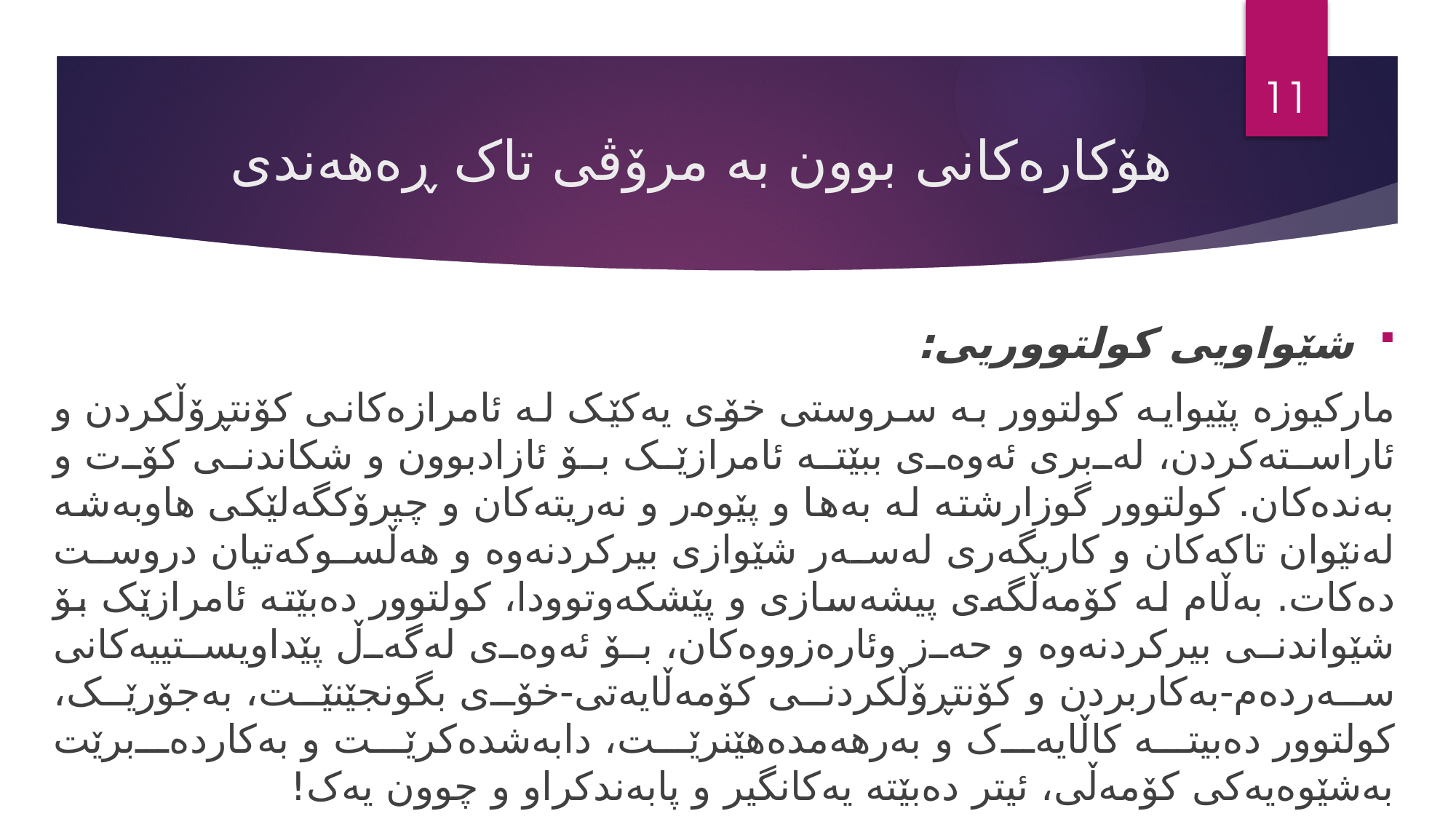

11
# هۆکارەکانی بوون بە مرۆڤی تاک ڕەهەندی
شێواویی کولتووریی:
مارکیوزە پێیوایە کولتوور بە سروستی خۆی یەکێک لە ئامرازەکانی کۆنتڕۆڵکردن و ئاراستەکردن، لەبری ئەوەی ببێتە ئامرازێک بۆ ئازادبوون و شکاندنی کۆت و بەندەکان. کولتوور گوزارشتە لە بەها و پێوەر و نەریتەکان و چیرۆکگەلێکی هاوبەشە لەنێوان تاکەکان و کاریگەری لەسەر شێوازی بیرکردنەوە و هەڵسوکەتیان دروست دەکات. بەڵام لە کۆمەڵگەی پیشەسازی و پێشکەوتوودا، کولتوور دەبێتە ئامرازێک بۆ شێواندنی بیرکردنەوە و حەز وئارەزووەکان، بۆ ئەوەی لەگەڵ پێداویستییەکانی سەردەم-بەکاربردن و کۆنتڕۆڵکردنی کۆمەڵایەتی-خۆی بگونجێنێت، بەجۆرێک، کولتوور دەبیتە کاڵایەک و بەرهەمدەهێنرێت، دابەشدەکرێت و بەکاردەبرێت بەشێوەیەکی کۆمەڵی، ئیتر دەبێتە یەکانگیر و پابەندکراو و چوون یەک!